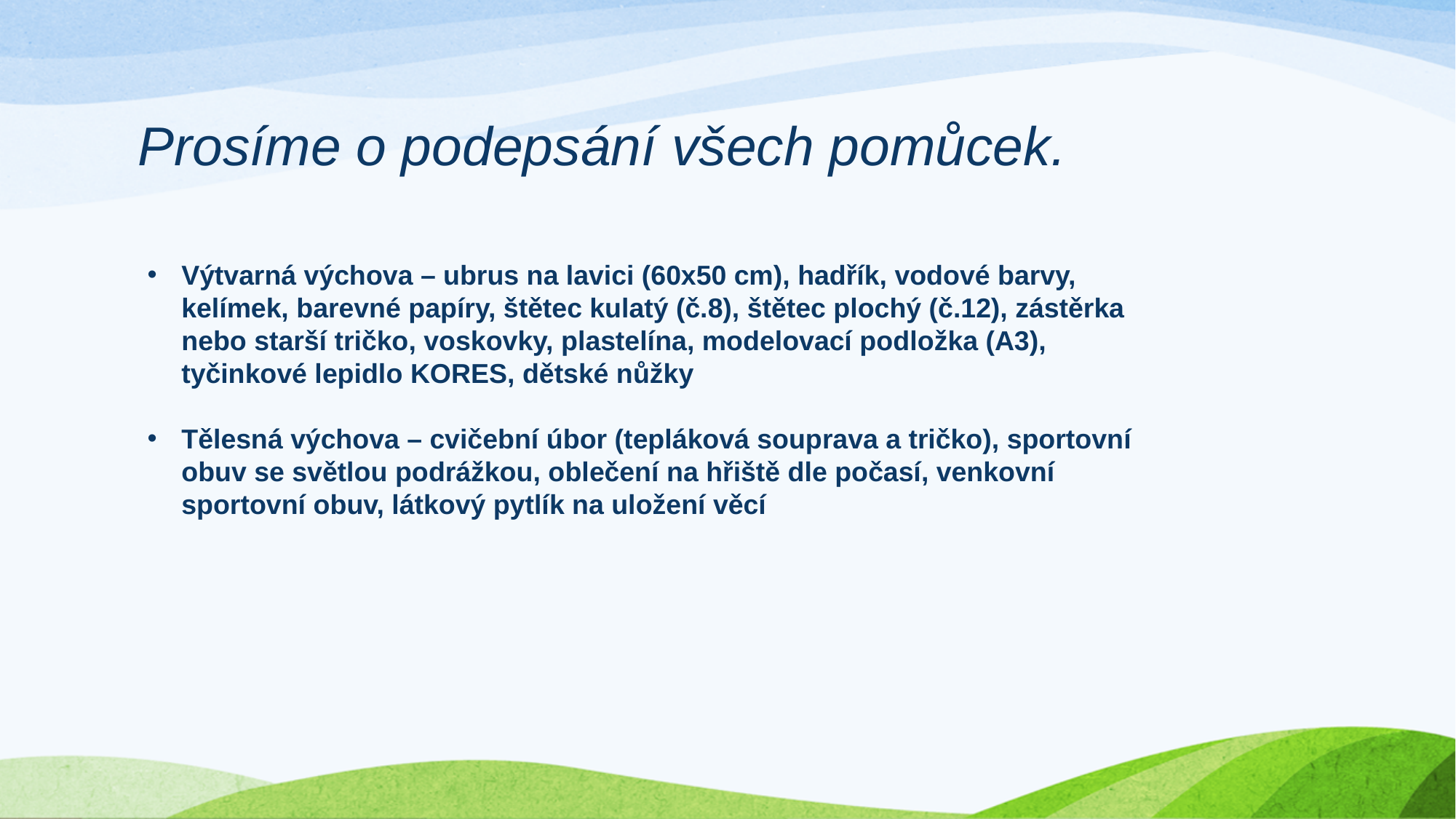

# Prosíme o podepsání všech pomůcek.

Výtvarná výchova – ubrus na lavici (60x50 cm), hadřík, vodové barvy, kelímek, barevné papíry, štětec kulatý (č.8), štětec plochý (č.12), zástěrka nebo starší tričko, voskovky, plastelína, modelovací podložka (A3), tyčinkové lepidlo KORES, dětské nůžky

Tělesná výchova – cvičební úbor (tepláková souprava a tričko), sportovní obuv se světlou podrážkou, oblečení na hřiště dle počasí, venkovní sportovní obuv, látkový pytlík na uložení věcí